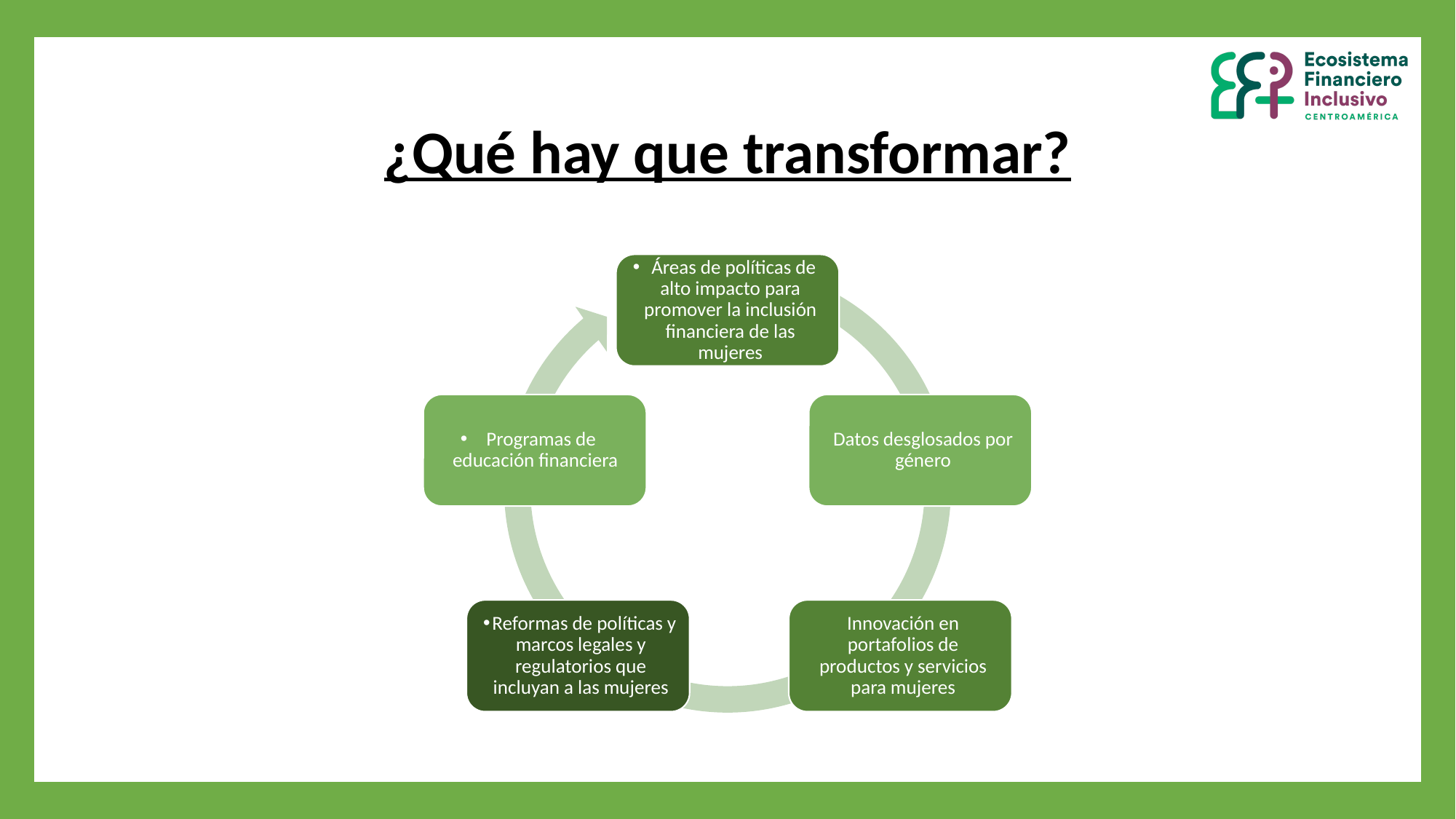

¿Qué hay que transformar?
Áreas de políticas de alto impacto para promover la inclusión financiera de las mujeres
Datos desglosados por género
Innovación en portafolios de productos y servicios para mujeres
Reformas de políticas y marcos legales y regulatorios que incluyan a las mujeres
Programas de educación financiera